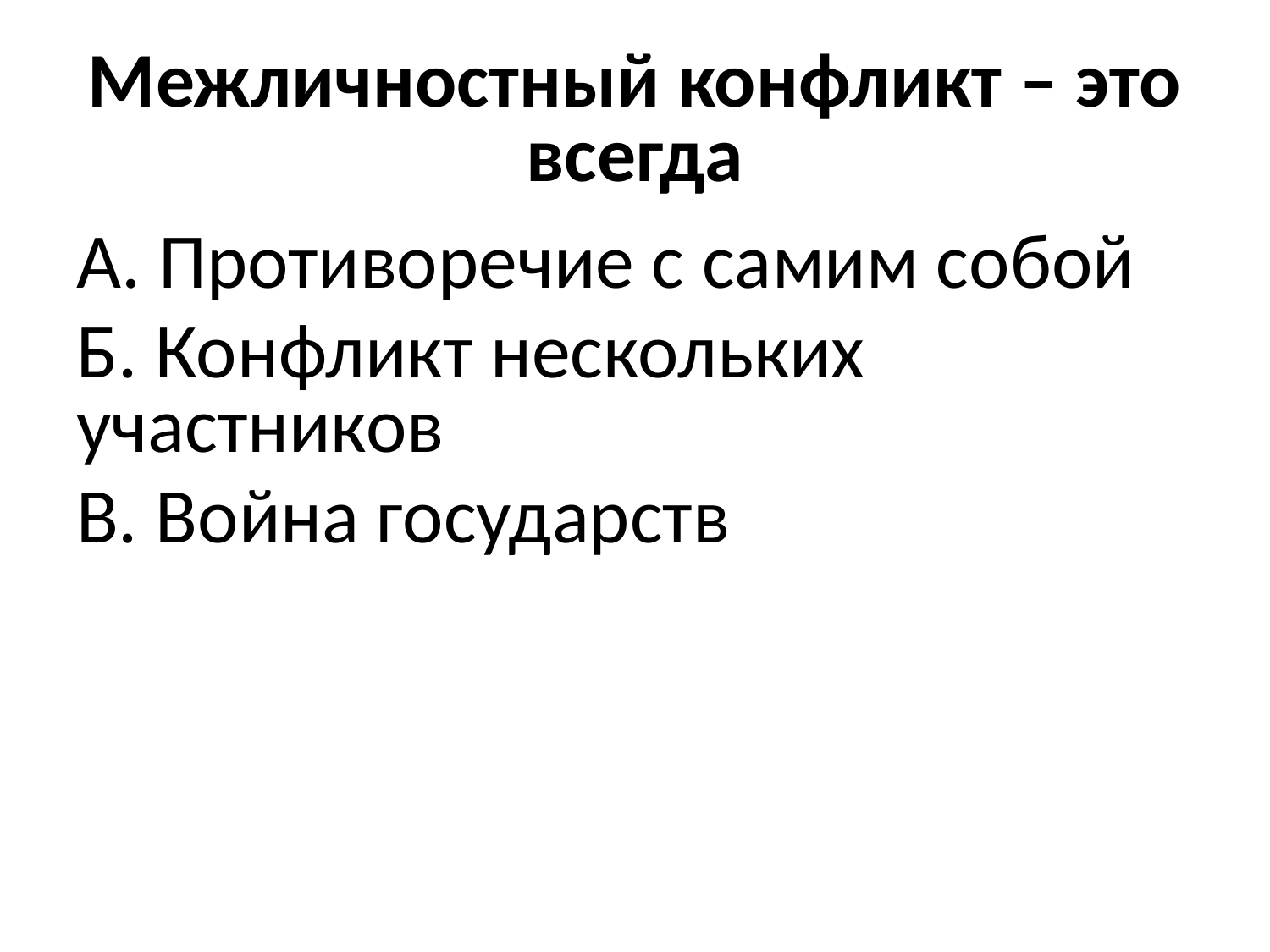

# Межличностный конфликт – это всегда
А. Противоречие с самим собой
Б. Конфликт нескольких участников
В. Война государств